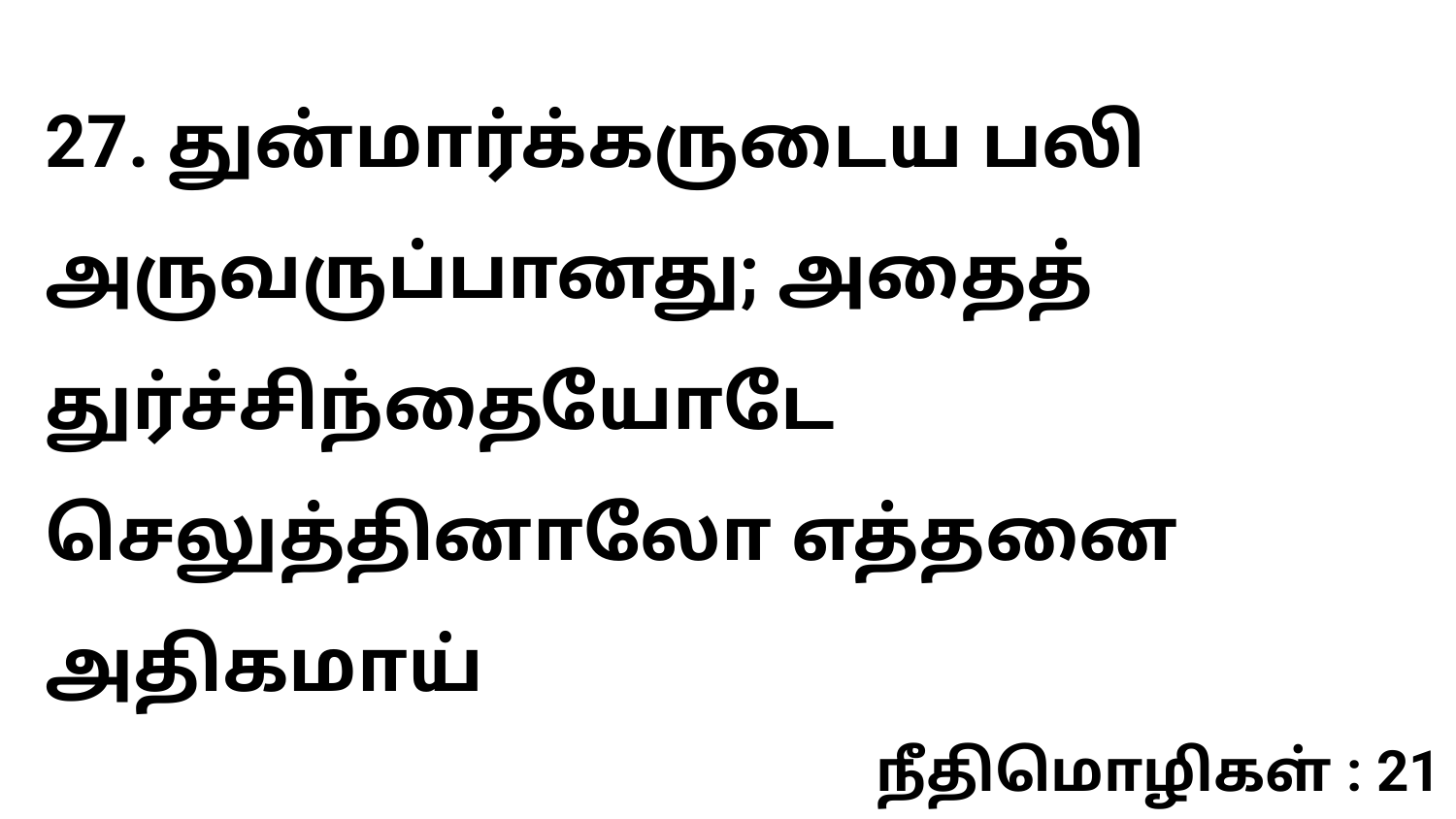

27. துன்மார்க்கருடைய பலி அருவருப்பானது; அதைத் துர்ச்சிந்தையோடே செலுத்தினாலோ எத்தனை அதிகமாய்
நீதிமொழிகள் : 21